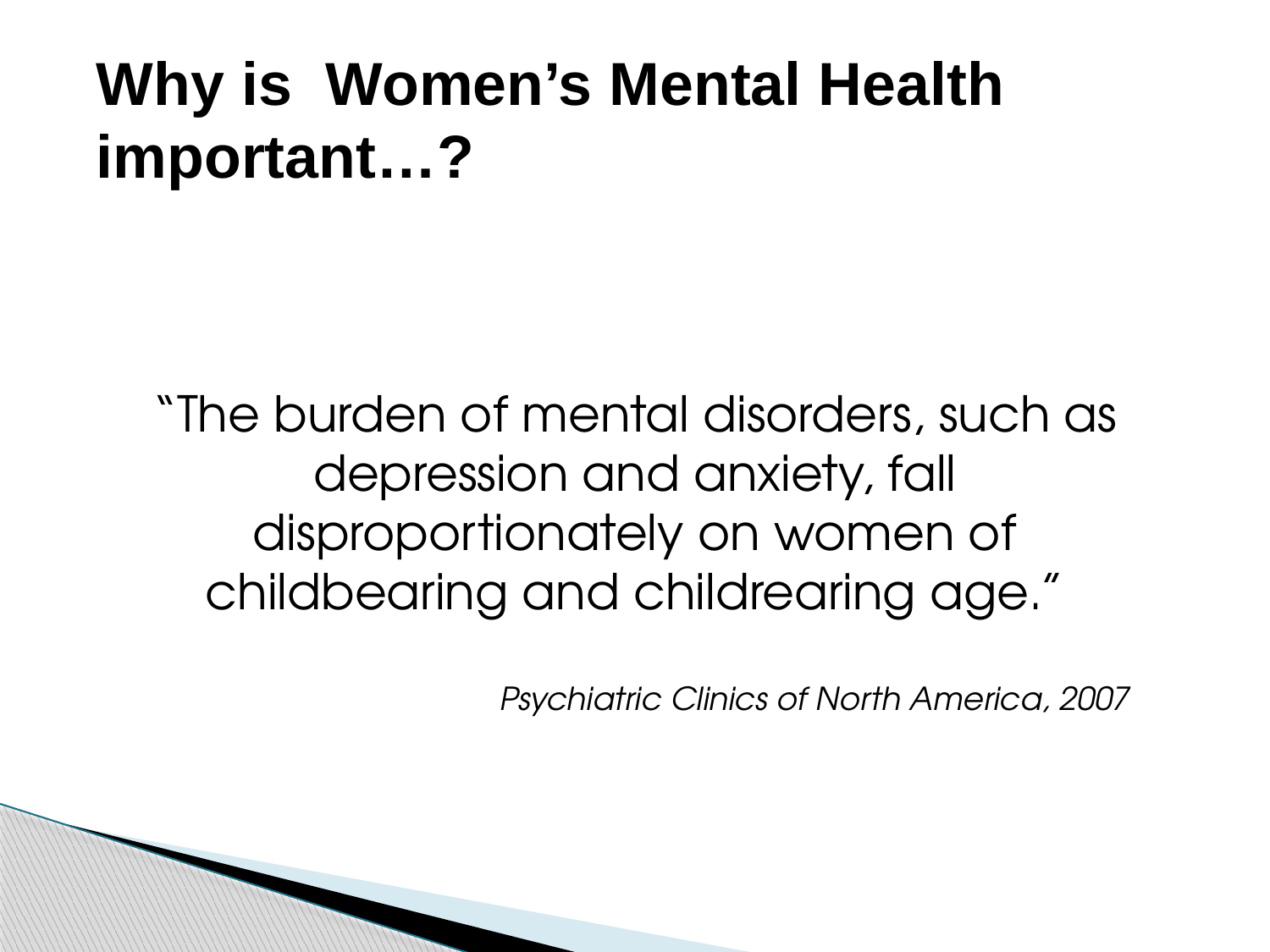

# Why is  Women’s Mental Health important…?

“The burden of mental disorders, such as depression and anxiety, fall disproportionately on women of childbearing and childrearing age.”

Psychiatric Clinics of North America, 2007